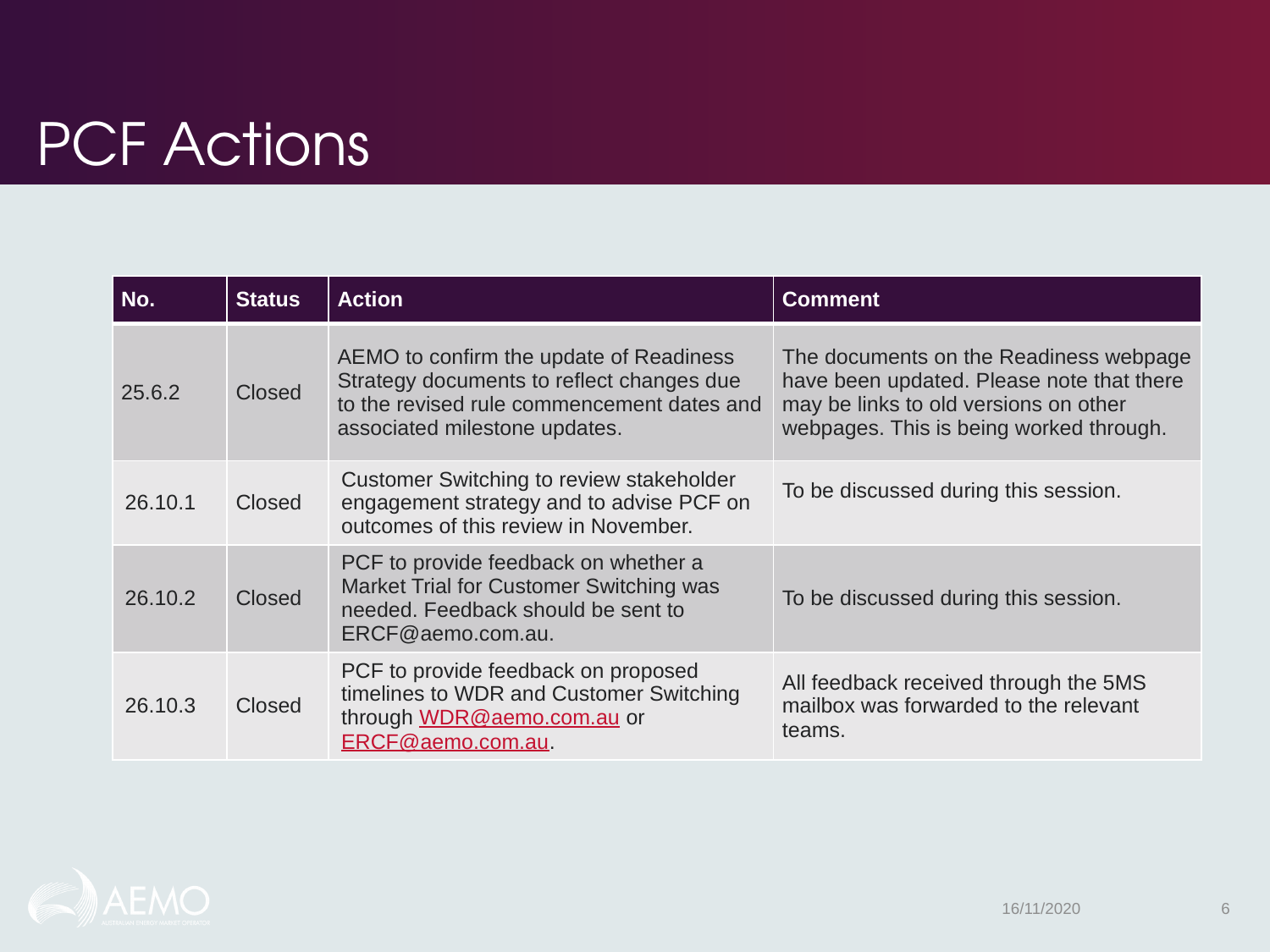

# PCF Actions
| No. | Status | Action | Comment |
| --- | --- | --- | --- |
| 25.6.2 | Closed | AEMO to confirm the update of Readiness Strategy documents to reflect changes due to the revised rule commencement dates and associated milestone updates. | The documents on the Readiness webpage have been updated. Please note that there may be links to old versions on other webpages. This is being worked through. |
| 26.10.1 | Closed | Customer Switching to review stakeholder engagement strategy and to advise PCF on outcomes of this review in November. | To be discussed during this session. |
| 26.10.2 | Closed | PCF to provide feedback on whether a Market Trial for Customer Switching was needed. Feedback should be sent to ERCF@aemo.com.au. | To be discussed during this session. |
| 26.10.3 | Closed | PCF to provide feedback on proposed timelines to WDR and Customer Switching through WDR@aemo.com.au or ERCF@aemo.com.au. | All feedback received through the 5MS mailbox was forwarded to the relevant teams. |
16/11/2020
6